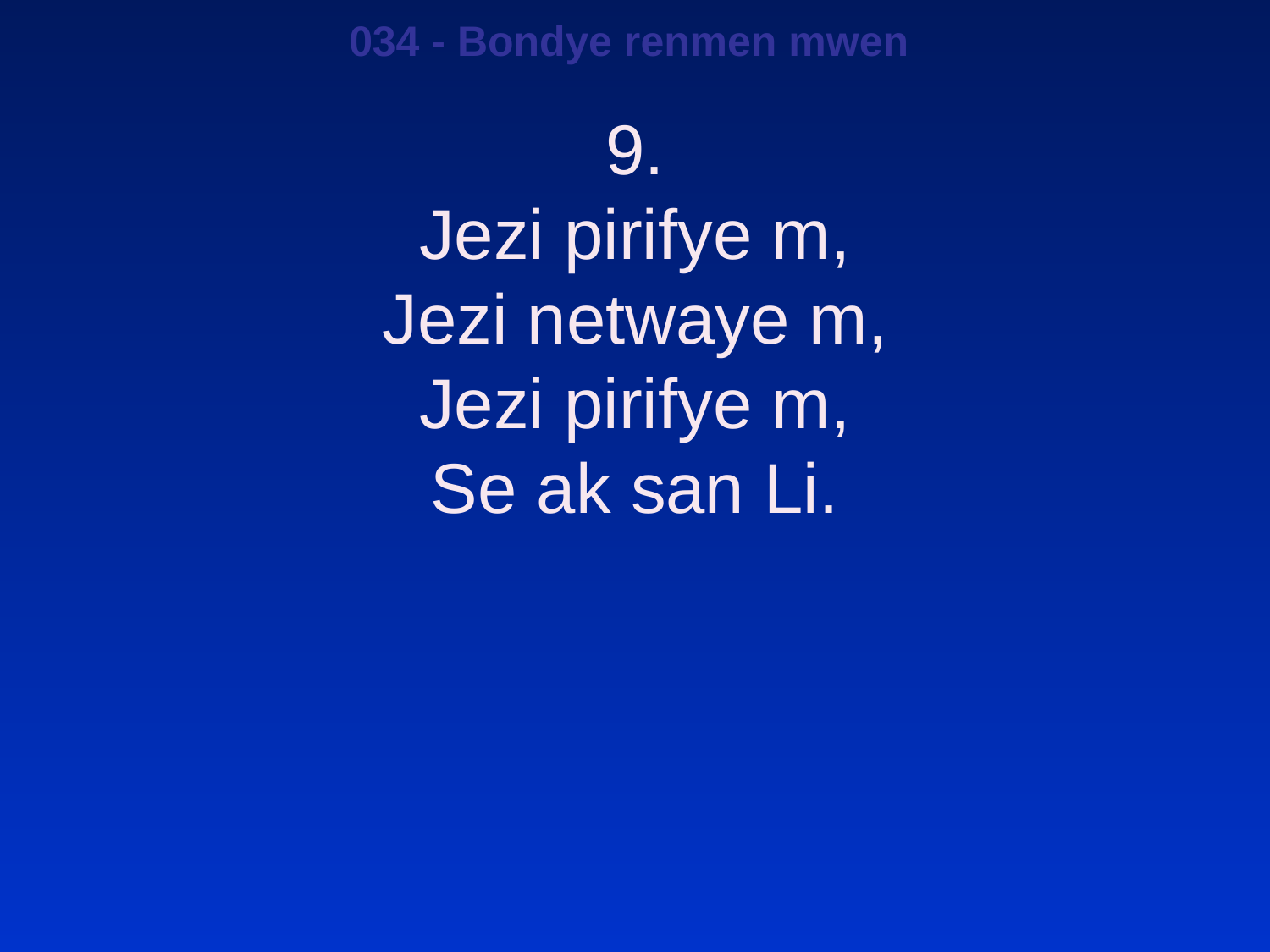

034 - Bondye renmen mwen
9.
Jezi pirifye m,
Jezi netwaye m,
Jezi pirifye m,
Se ak san Li.